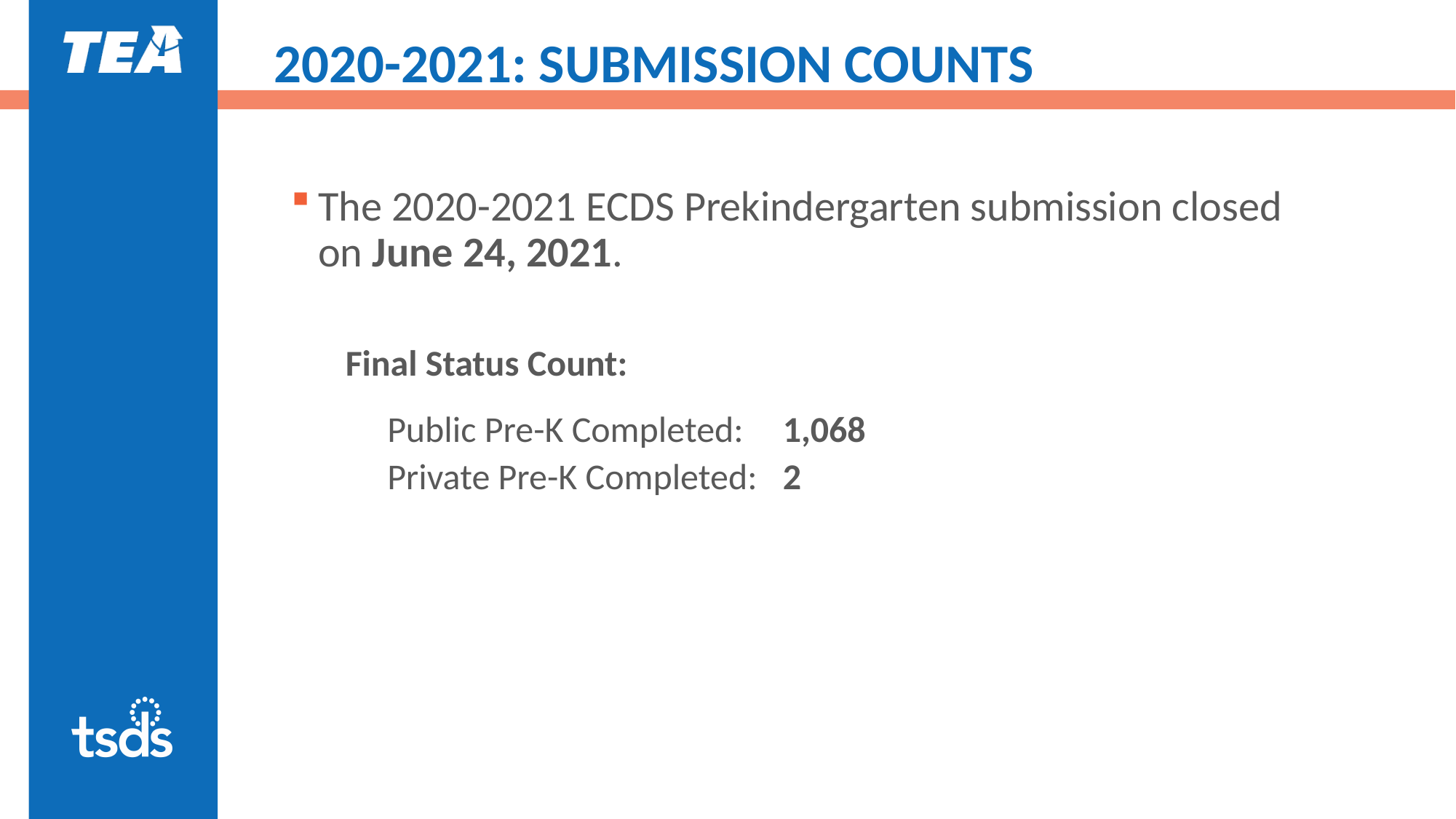

# 2020-2021: SUBMISSION COUNTS
The 2020-2021 ECDS Prekindergarten submission closed on June 24, 2021.

Final Status Count: ​

| Public Pre-K Completed: | 1,068 |
| --- | --- |
| Private Pre-K Completed: | 2 |